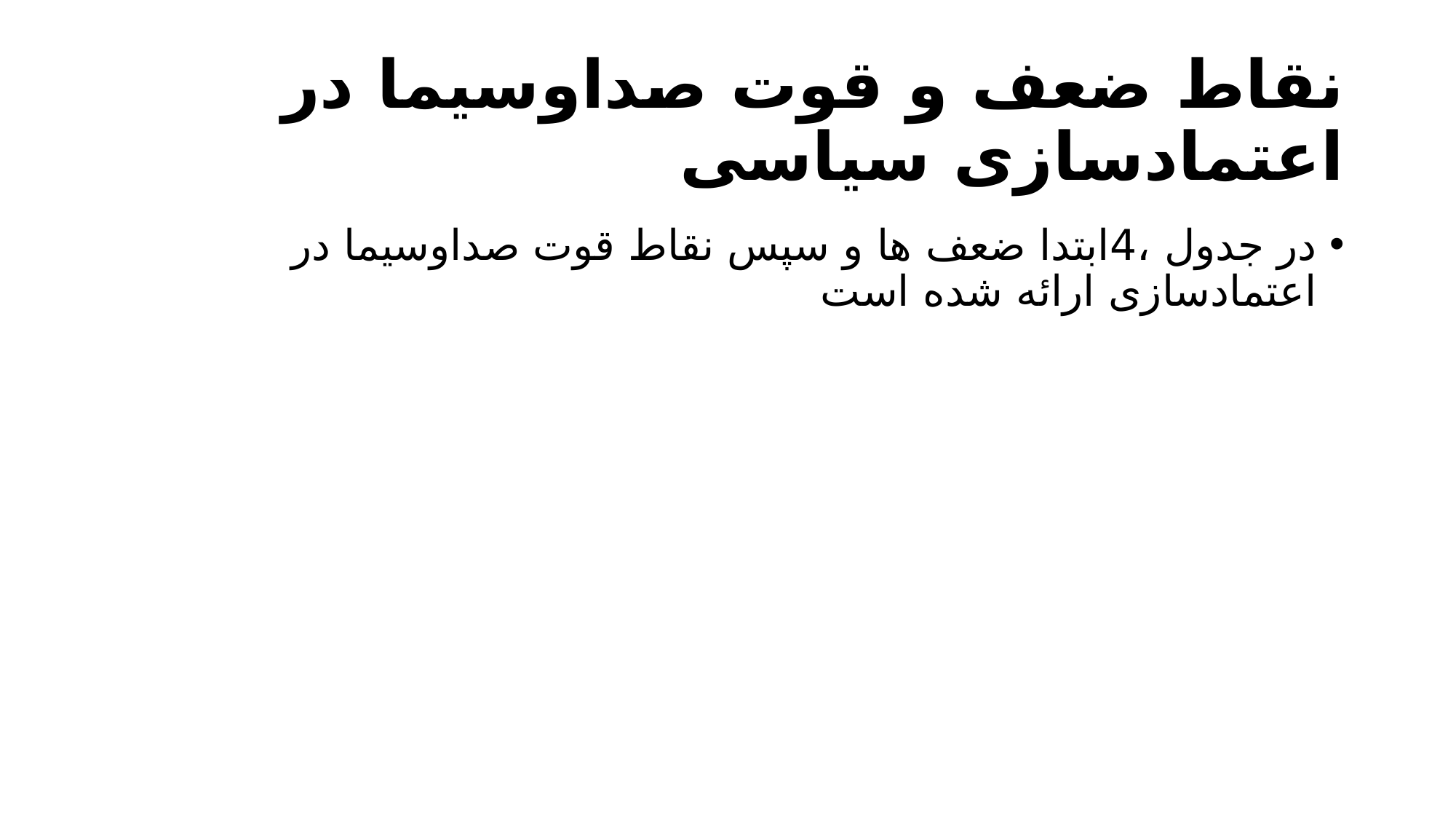

# نقاط ضعف و قوت صداوسیما در اعتمادسازی سیاسی
در جدول ،4ابتدا ضعف ها و سپس نقاط قوت صداوسیما در اعتمادسازی ارائه شده است